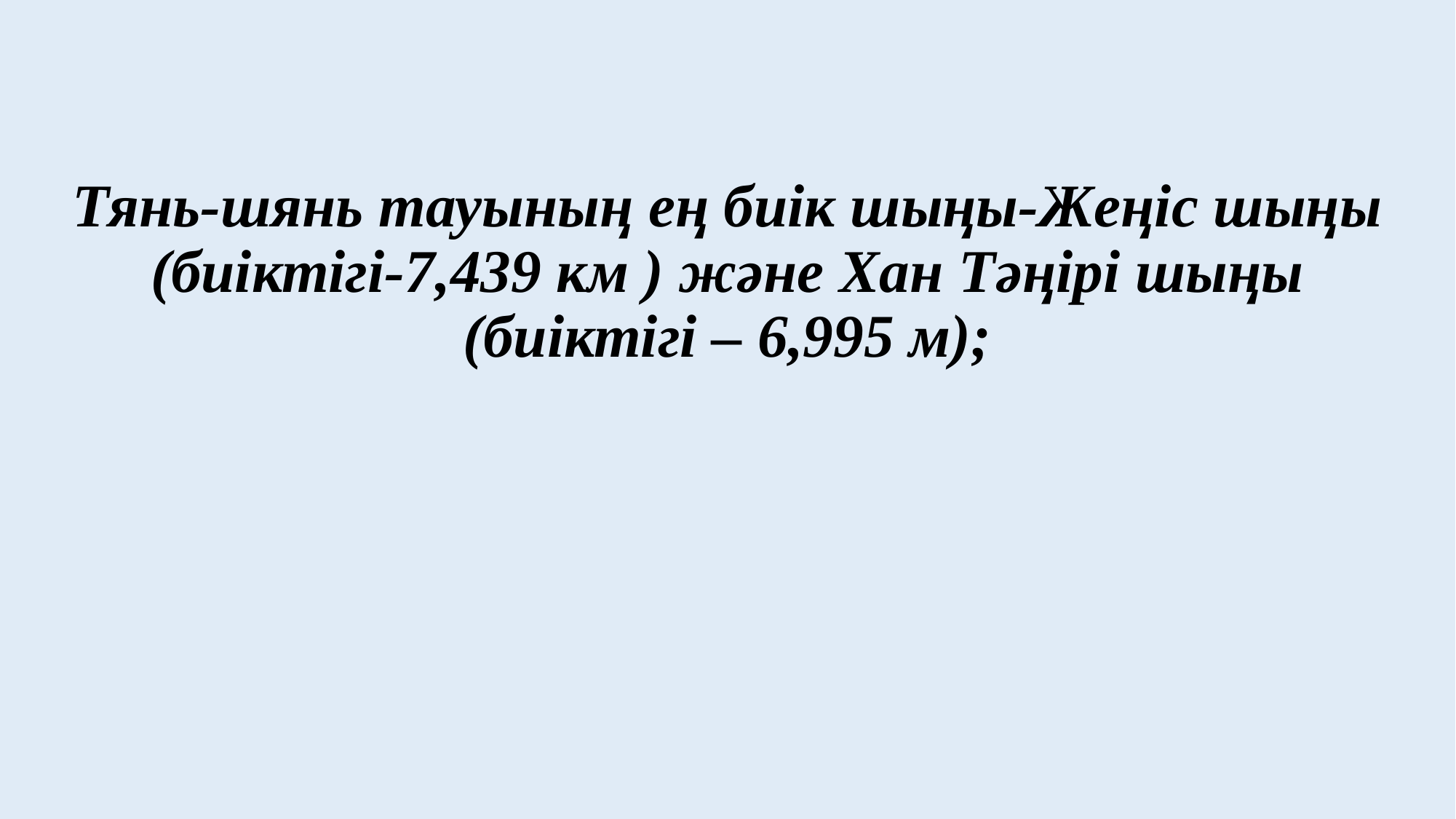

Тянь-шянь тауының ең биік шыңы-Жеңіс шыңы (биіктігі-7,439 км ) және Хан Тәңірі шыңы (биіктігі – 6,995 м);